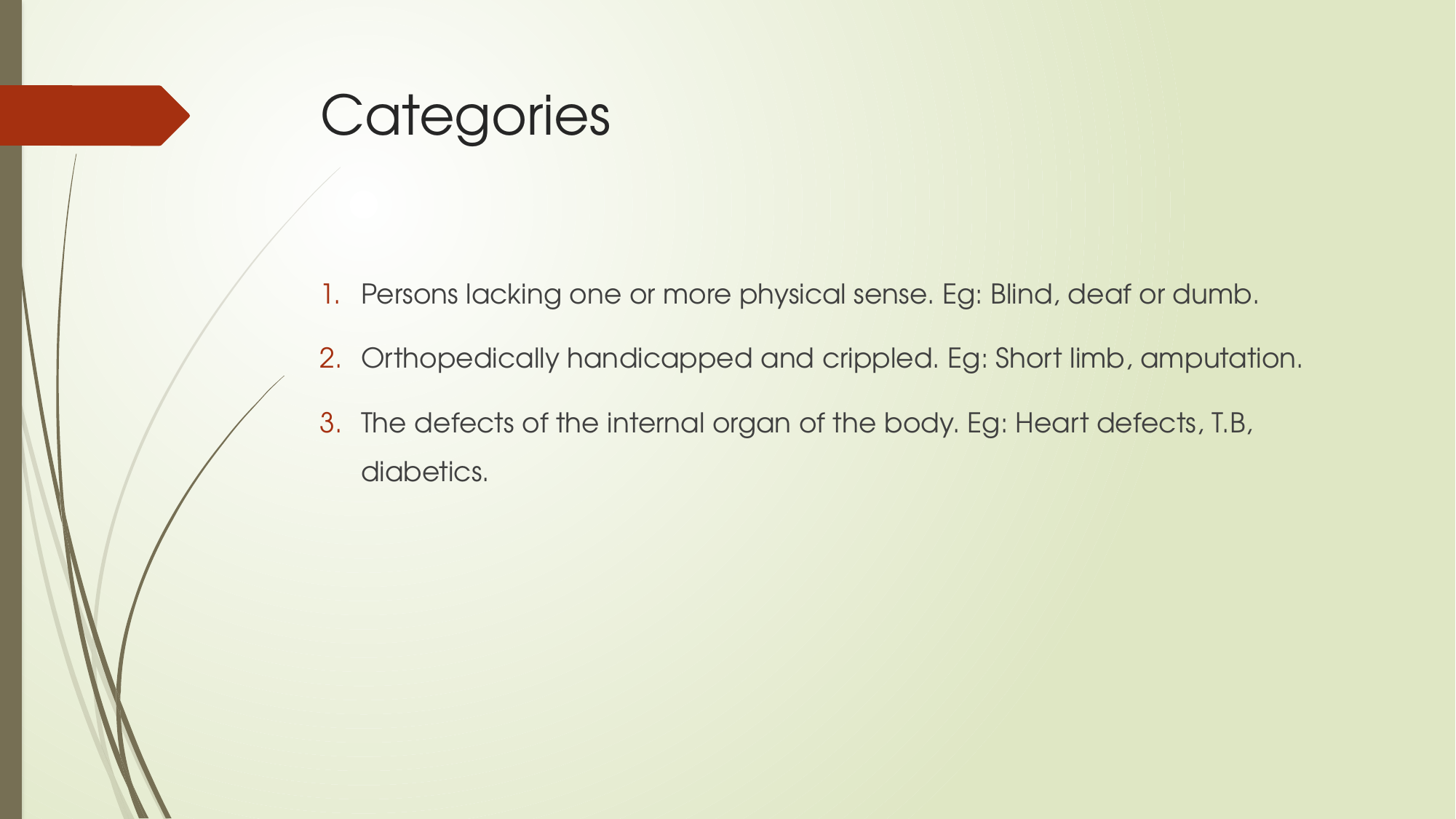

# Categories
Persons lacking one or more physical sense. Eg: Blind, deaf or dumb.
Orthopedically handicapped and crippled. Eg: Short limb, amputation.
The defects of the internal organ of the body. Eg: Heart defects, T.B, diabetics.